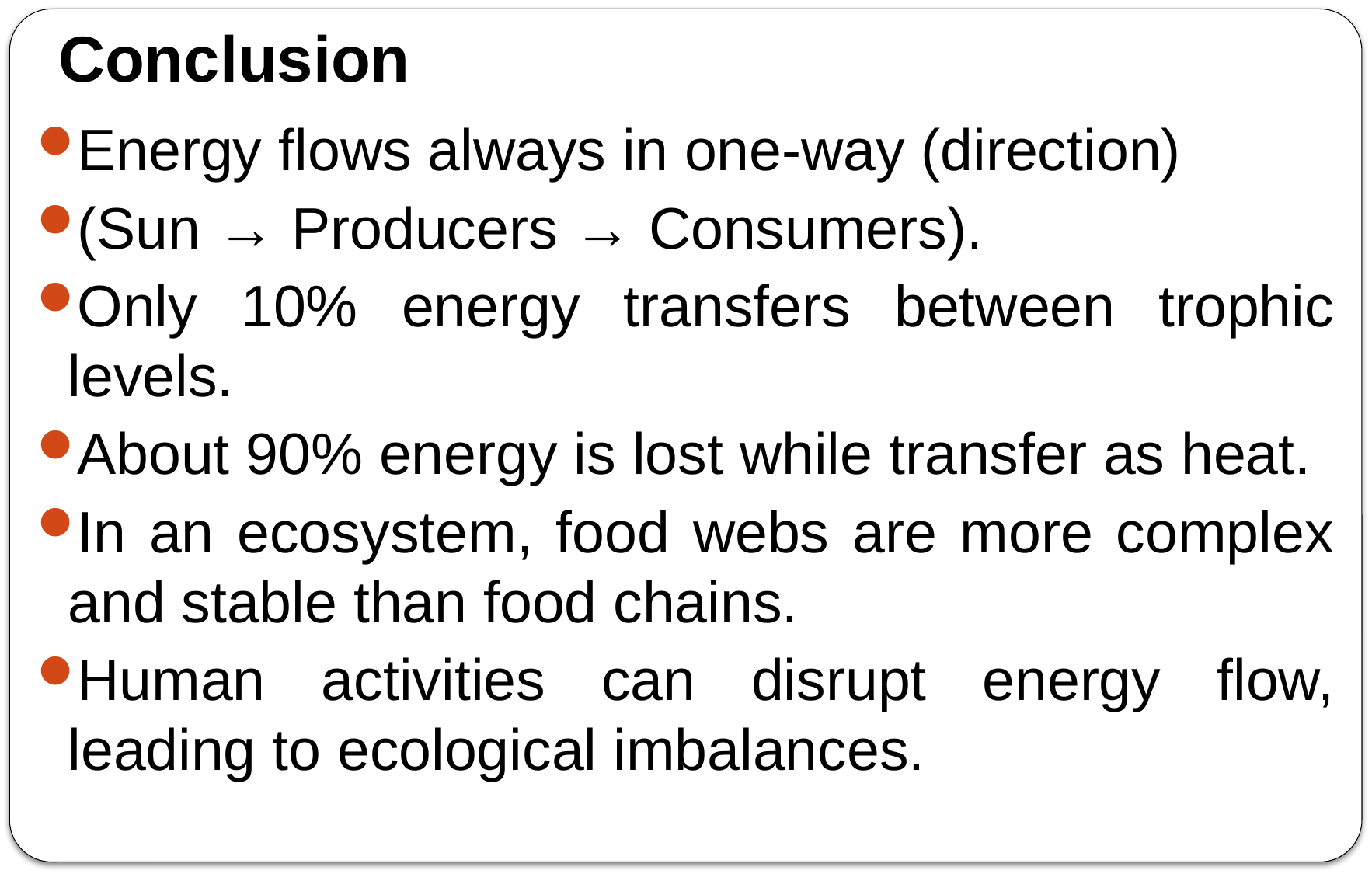

# Conclusion
Energy flows always in one-way (direction)
(Sun → Producers → Consumers).
Only 10% energy transfers between trophic levels.
About 90% energy is lost while transfer as heat.
In an ecosystem, food webs are more complex and stable than food chains.
Human activities can disrupt energy flow, leading to ecological imbalances.